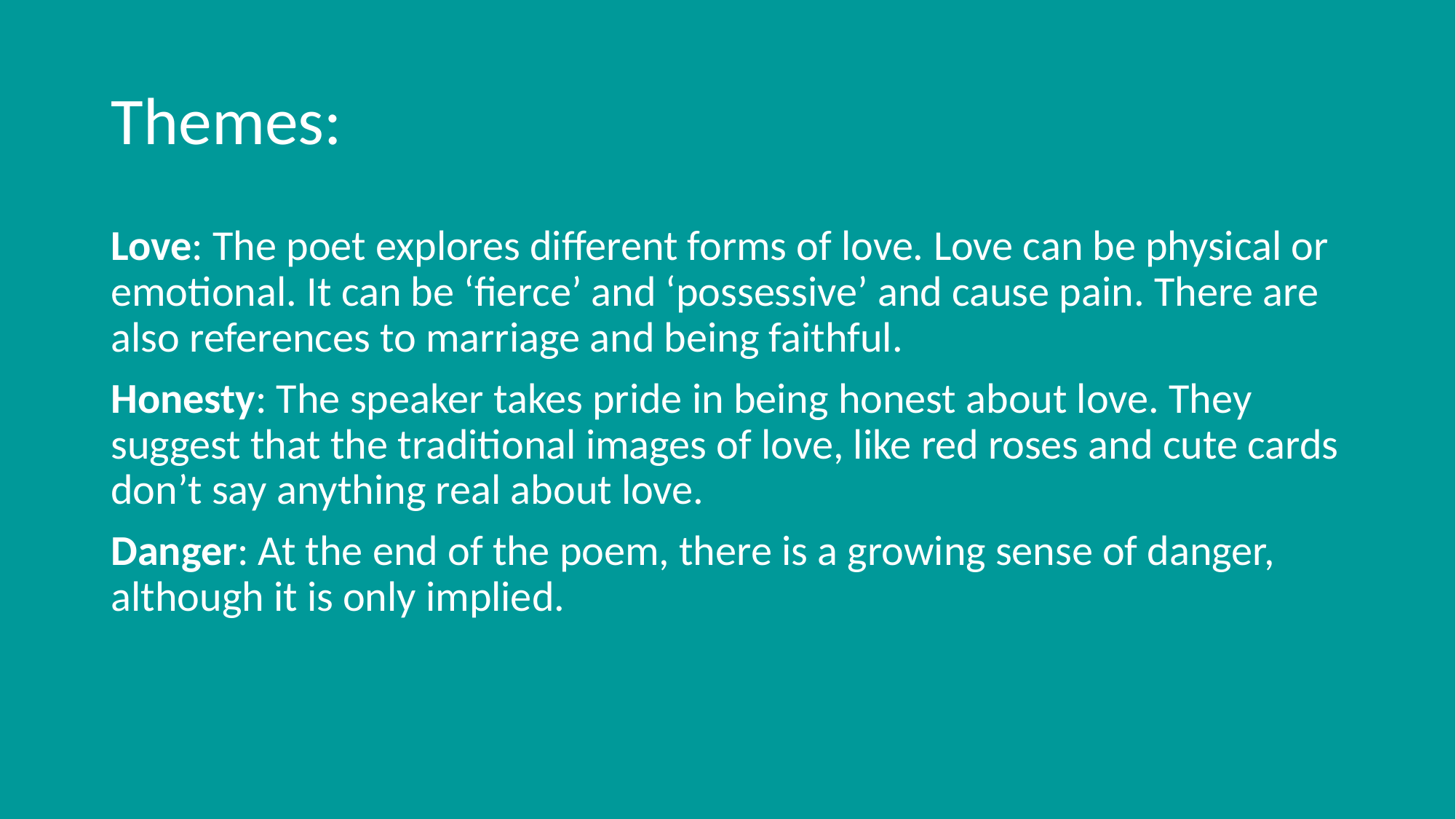

# Themes:
Love: The poet explores different forms of love. Love can be physical or emotional. It can be ‘fierce’ and ‘possessive’ and cause pain. There are also references to marriage and being faithful.
Honesty: The speaker takes pride in being honest about love. They suggest that the traditional images of love, like red roses and cute cards don’t say anything real about love.
Danger: At the end of the poem, there is a growing sense of danger, although it is only implied.